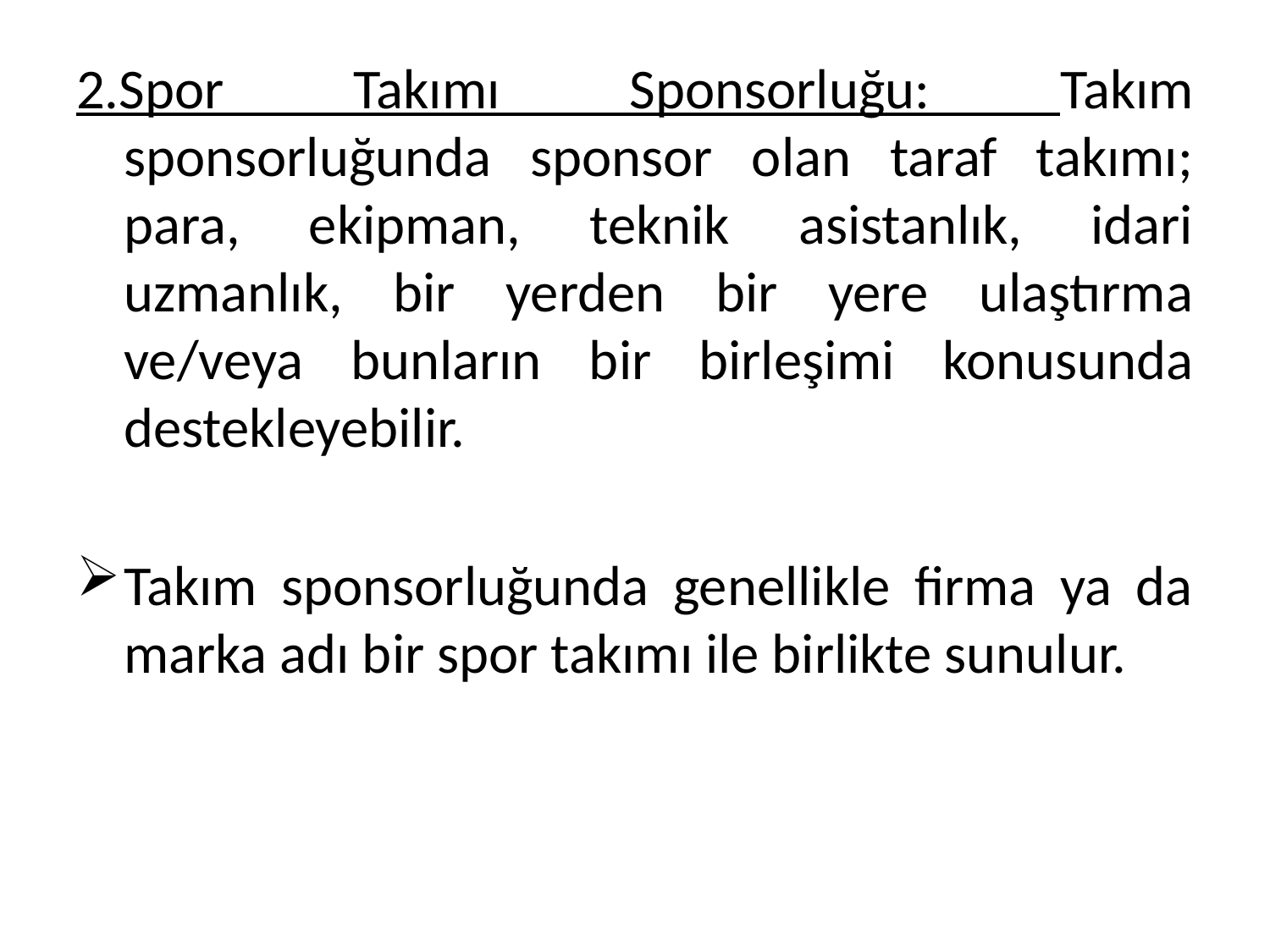

2.Spor Takımı Sponsorluğu: Takım sponsorluğunda sponsor olan taraf takımı; para, ekipman, teknik asistanlık, idari uzmanlık, bir yerden bir yere ulaştırma ve/veya bunların bir birleşimi konusunda destekleyebilir.

Takım sponsorluğunda genellikle firma ya da marka adı bir spor takımı ile birlikte sunulur.